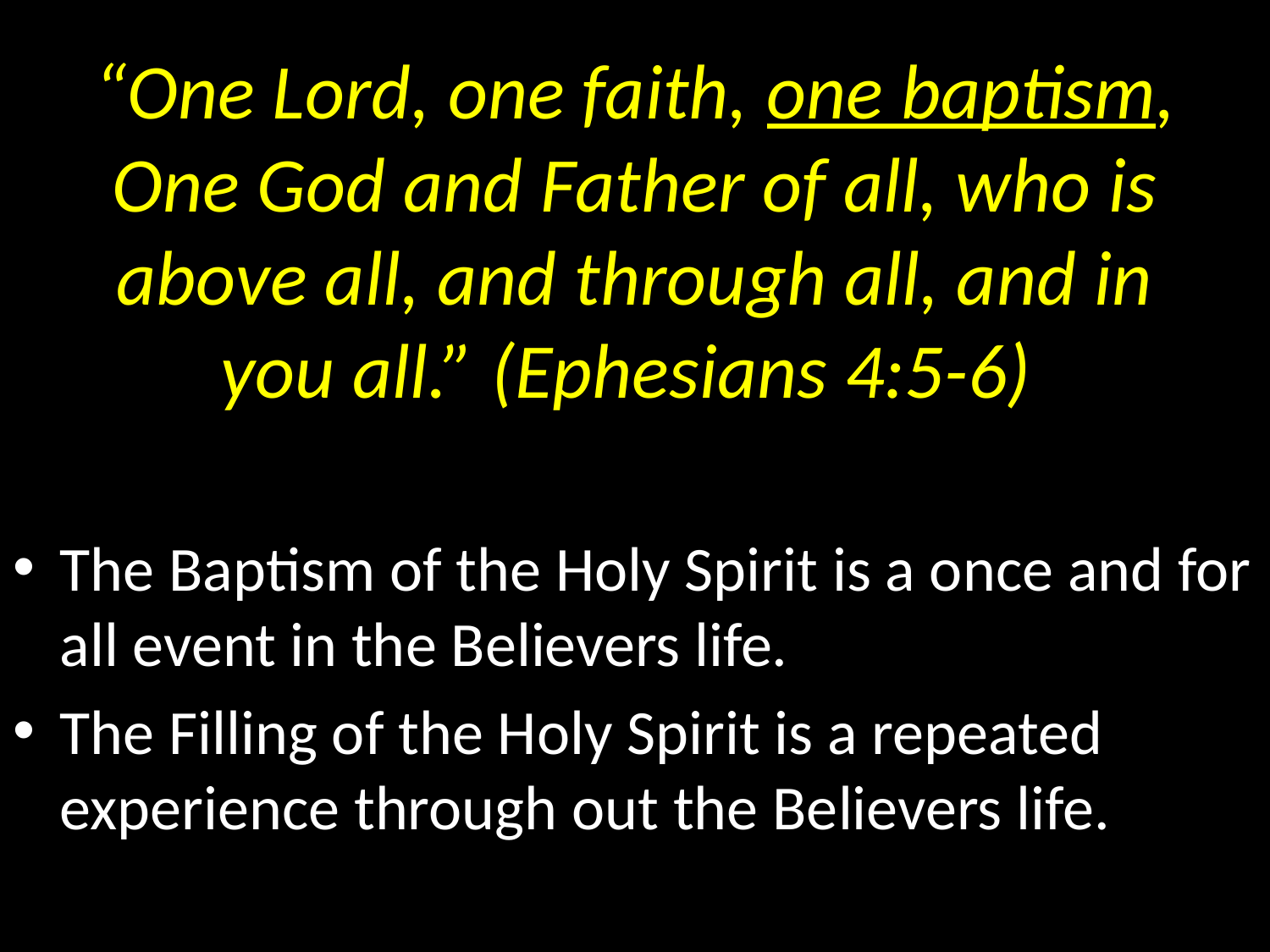

# “One Lord, one faith, one baptism, One God and Father of all, who is above all, and through all, and in you all.” (Ephesians 4:5-6)

The Baptism of the Holy Spirit is a once and for all event in the Believers life.
The Filling of the Holy Spirit is a repeated experience through out the Believers life.